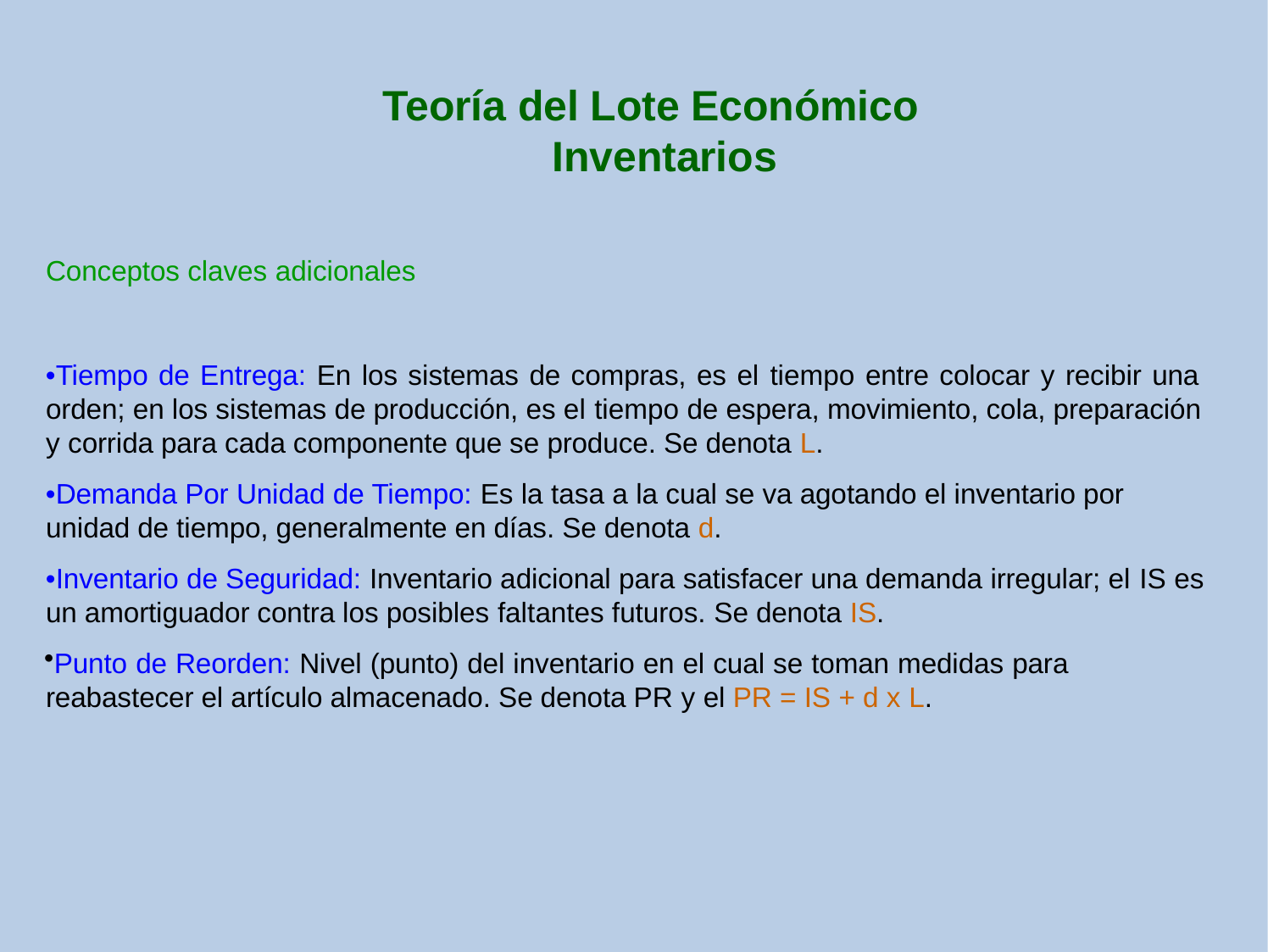

# Teoría del Lote Económico  Inventarios
Conceptos claves adicionales

•Tiempo de Entrega: En los sistemas de compras, es el tiempo entre colocar y recibir una  orden; en los sistemas de producción, es el tiempo de espera, movimiento, cola, preparación  y corrida para cada componente que se produce. Se denota L.
•Demanda Por Unidad de Tiempo: Es la tasa a la cual se va agotando el inventario por  unidad de tiempo, generalmente en días. Se denota d.
•Inventario de Seguridad: Inventario adicional para satisfacer una demanda irregular; el IS es  un amortiguador contra los posibles faltantes futuros. Se denota IS.
Punto de Reorden: Nivel (punto) del inventario en el cual se toman medidas para  reabastecer el artículo almacenado. Se denota PR y el PR = IS + d x L.